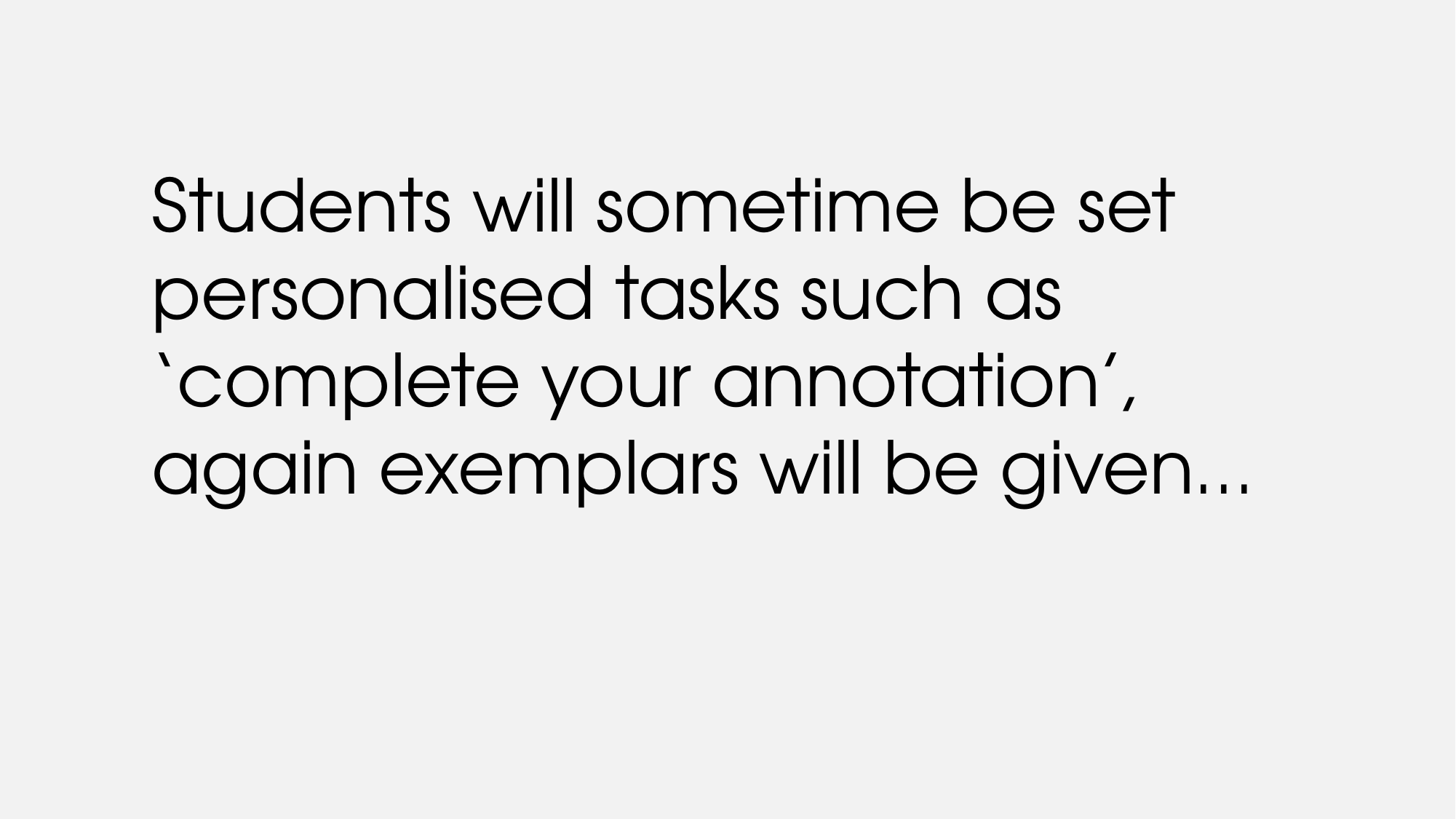

Students will sometime be set personalised tasks such as ‘complete your annotation’, again exemplars will be given...